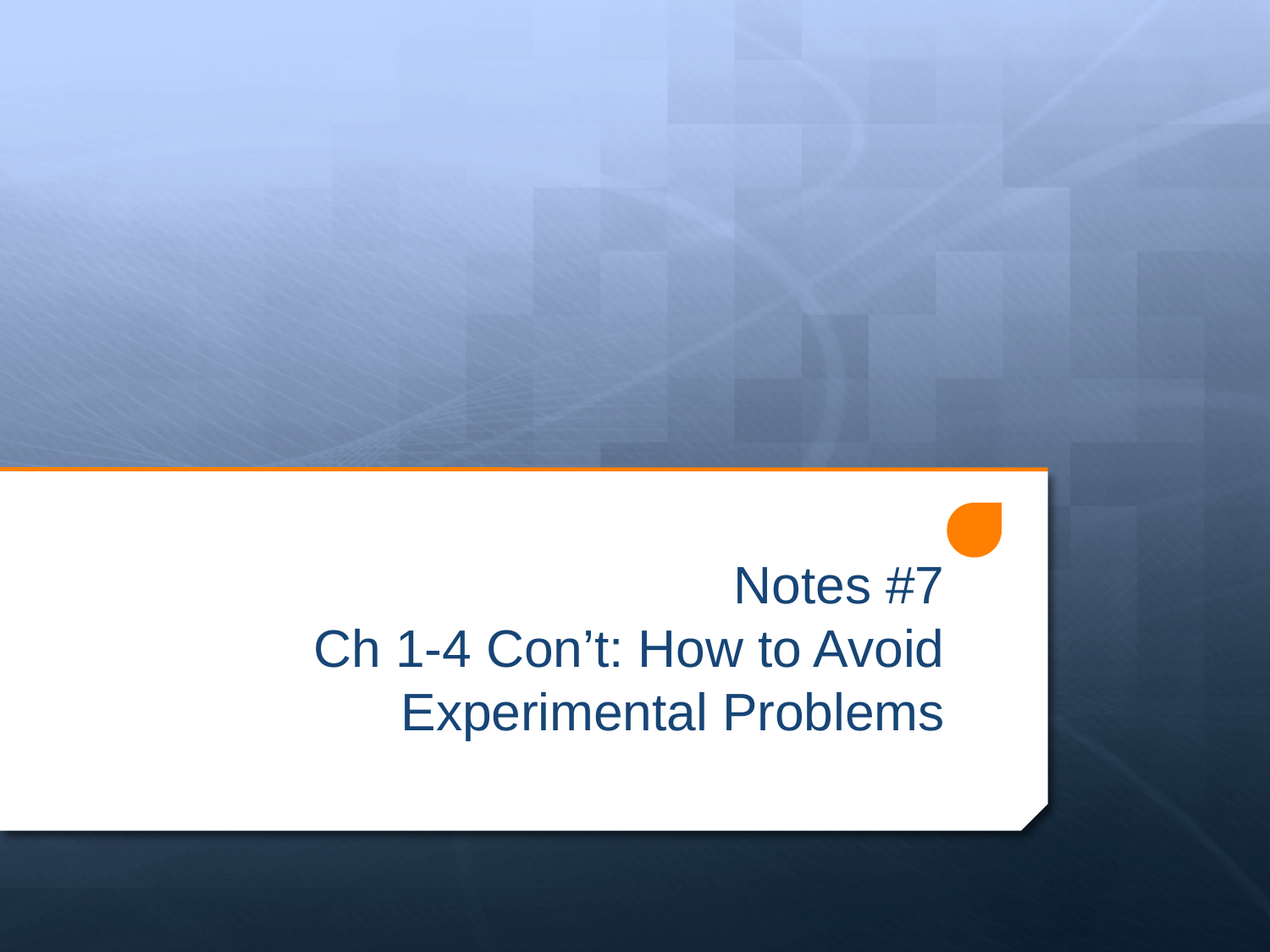

# Notes #7 Ch 1-4 Con’t: How to Avoid Experimental Problems